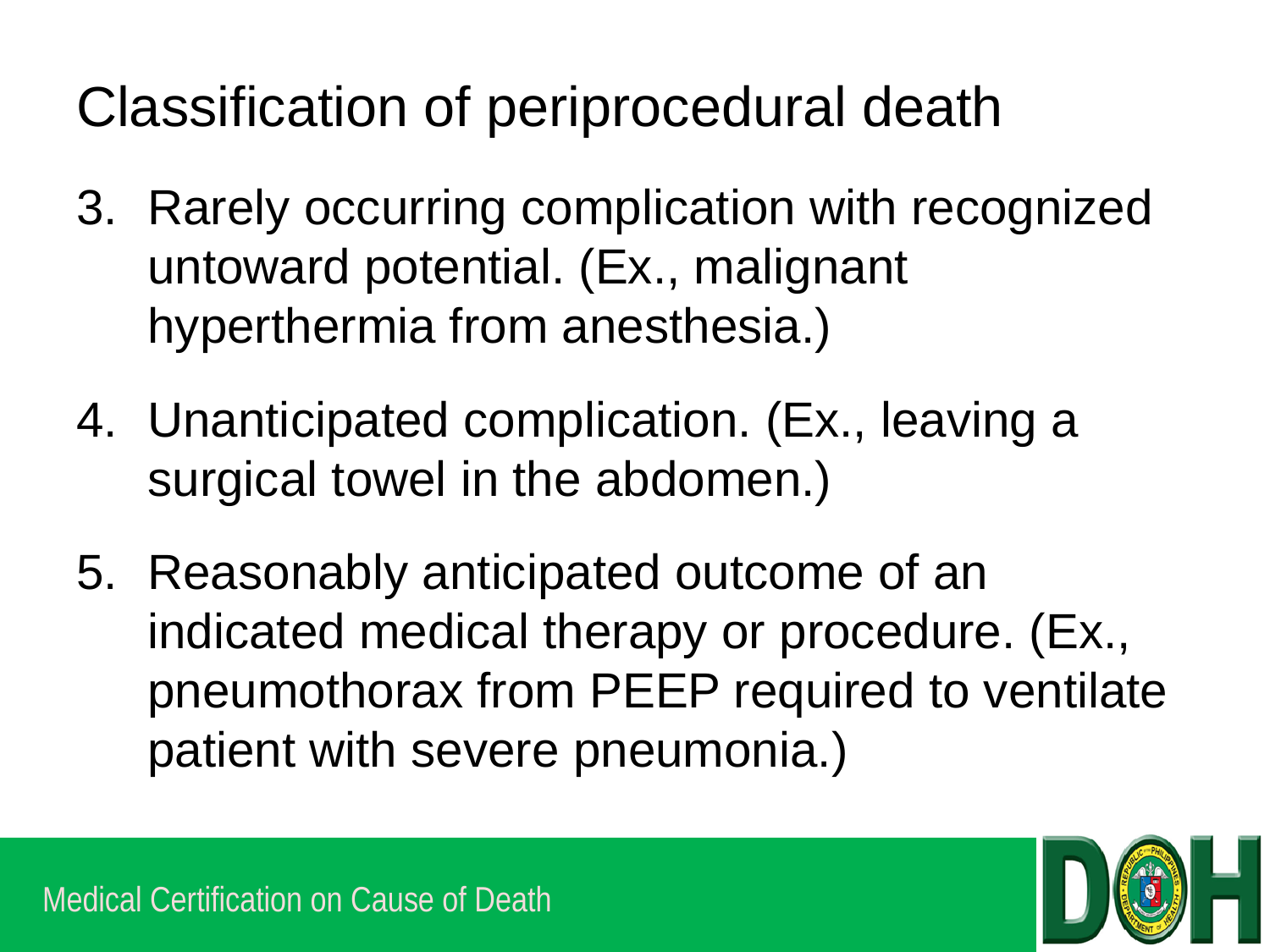

# Classification of periprocedural death
Rarely occurring complication with recognized untoward potential. (Ex., malignant hyperthermia from anesthesia.)

Unanticipated complication. (Ex., leaving a surgical towel in the abdomen.)

Reasonably anticipated outcome of an indicated medical therapy or procedure. (Ex., pneumothorax from PEEP required to ventilate patient with severe pneumonia.)